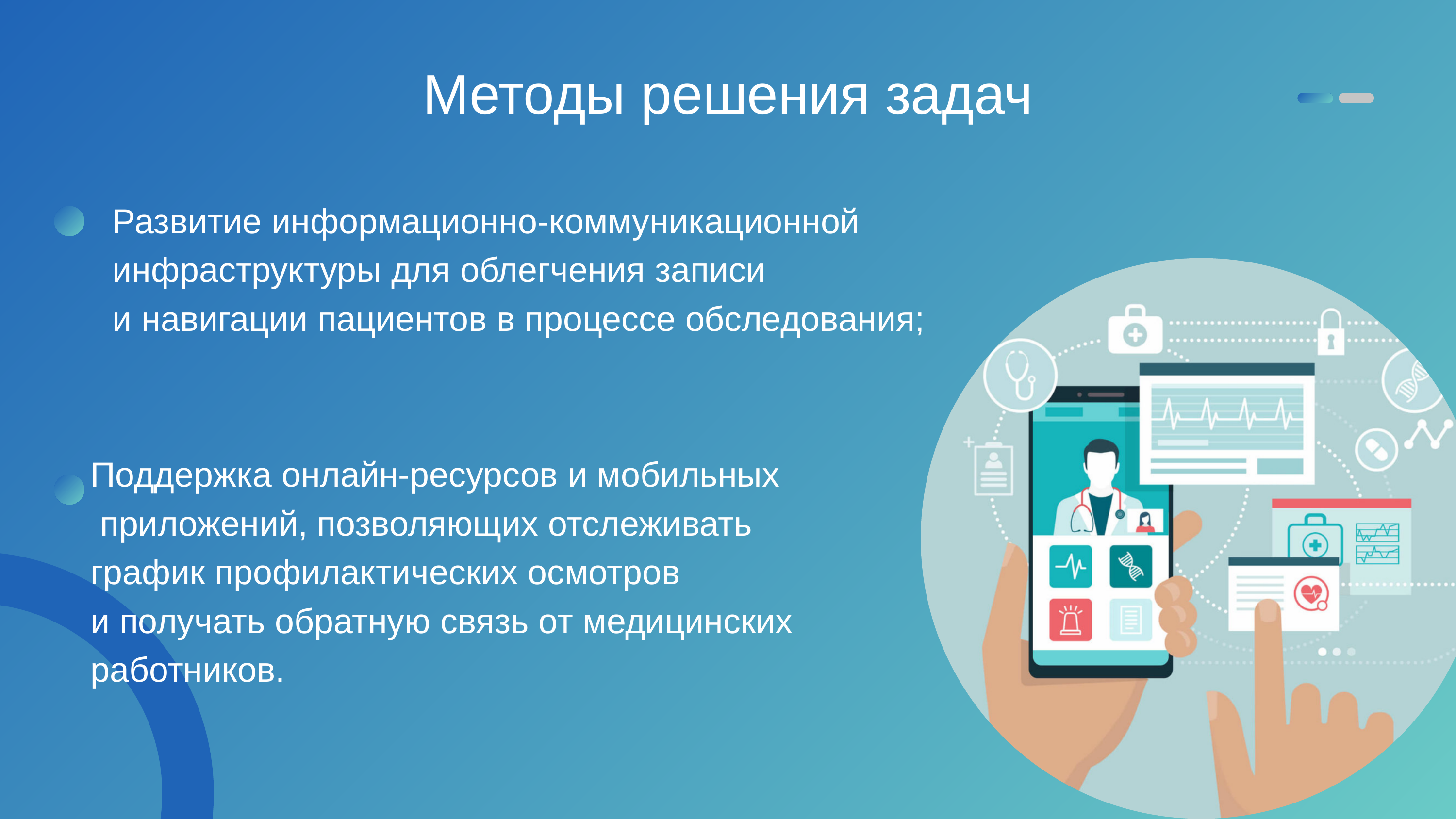

Методы решения задач

Развитие информационно-коммуникационной
инфраструктуры для облегчения записи
и навигации пациентов в процессе обследования;

Поддержка онлайн-ресурсов и мобильных
 приложений, позволяющих отслеживать
график профилактических осмотров
и получать обратную связь от медицинских
работников.